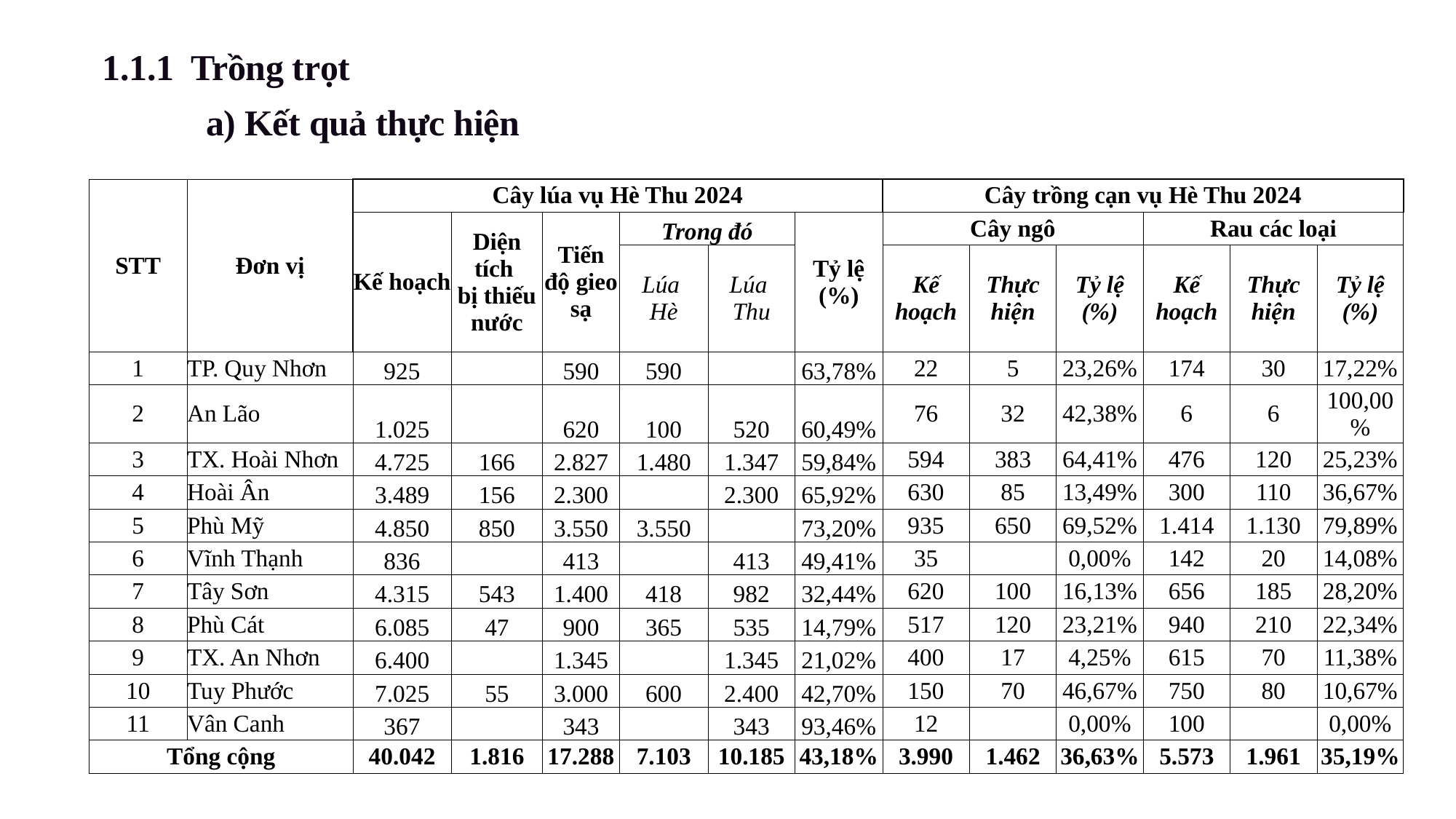

1.1.1  Trồng trọt
a) Kết quả thực hiện
| STT | Đơn vị | Cây lúa vụ Hè Thu 2024 |  |  |  |  |  | Cây trồng cạn vụ Hè Thu 2024 |  |  |  |  |  |
| --- | --- | --- | --- | --- | --- | --- | --- | --- | --- | --- | --- | --- | --- |
|  |  | Kế hoạch | Diện tích bị thiếu nước | Tiến độ gieo sạ | Trong đó |  | Tỷ lệ (%) | Cây ngô |  |  | Rau các loại |  |  |
|  |  |  |  |  | Lúa Hè | Lúa Thu |  | Kế hoạch | Thực hiện | Tỷ lệ (%) | Kế hoạch | Thực hiện | Tỷ lệ (%) |
| 1 | TP. Quy Nhơn | 925 |  | 590 | 590 |  | 63,78% | 22 | 5 | 23,26% | 174 | 30 | 17,22% |
| 2 | An Lão | 1.025 |  | 620 | 100 | 520 | 60,49% | 76 | 32 | 42,38% | 6 | 6 | 100,00% |
| 3 | TX. Hoài Nhơn | 4.725 | 166 | 2.827 | 1.480 | 1.347 | 59,84% | 594 | 383 | 64,41% | 476 | 120 | 25,23% |
| 4 | Hoài Ân | 3.489 | 156 | 2.300 |  | 2.300 | 65,92% | 630 | 85 | 13,49% | 300 | 110 | 36,67% |
| 5 | Phù Mỹ | 4.850 | 850 | 3.550 | 3.550 |  | 73,20% | 935 | 650 | 69,52% | 1.414 | 1.130 | 79,89% |
| 6 | Vĩnh Thạnh | 836 |  | 413 |  | 413 | 49,41% | 35 |  | 0,00% | 142 | 20 | 14,08% |
| 7 | Tây Sơn | 4.315 | 543 | 1.400 | 418 | 982 | 32,44% | 620 | 100 | 16,13% | 656 | 185 | 28,20% |
| 8 | Phù Cát | 6.085 | 47 | 900 | 365 | 535 | 14,79% | 517 | 120 | 23,21% | 940 | 210 | 22,34% |
| 9 | TX. An Nhơn | 6.400 |  | 1.345 |  | 1.345 | 21,02% | 400 | 17 | 4,25% | 615 | 70 | 11,38% |
| 10 | Tuy Phước | 7.025 | 55 | 3.000 | 600 | 2.400 | 42,70% | 150 | 70 | 46,67% | 750 | 80 | 10,67% |
| 11 | Vân Canh | 367 |  | 343 |  | 343 | 93,46% | 12 |  | 0,00% | 100 |  | 0,00% |
| Tổng cộng |  | 40.042 | 1.816 | 17.288 | 7.103 | 10.185 | 43,18% | 3.990 | 1.462 | 36,63% | 5.573 | 1.961 | 35,19% |